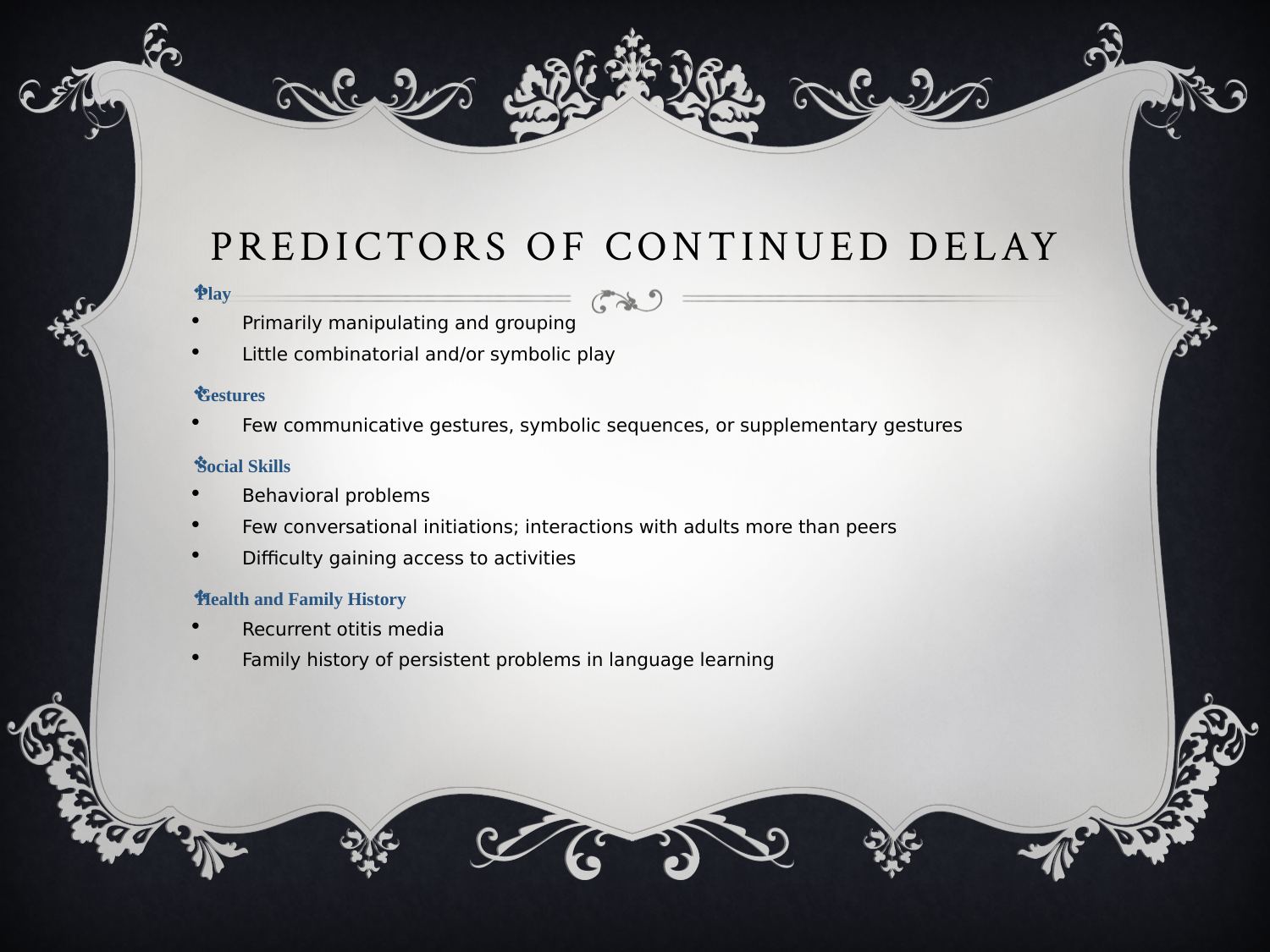

# Predictors of continued delay
Play
Primarily manipulating and grouping
Little combinatorial and/or symbolic play
Gestures
Few communicative gestures, symbolic sequences, or supplementary gestures
Social Skills
Behavioral problems
Few conversational initiations; interactions with adults more than peers
Difficulty gaining access to activities
Health and Family History
Recurrent otitis media
Family history of persistent problems in language learning